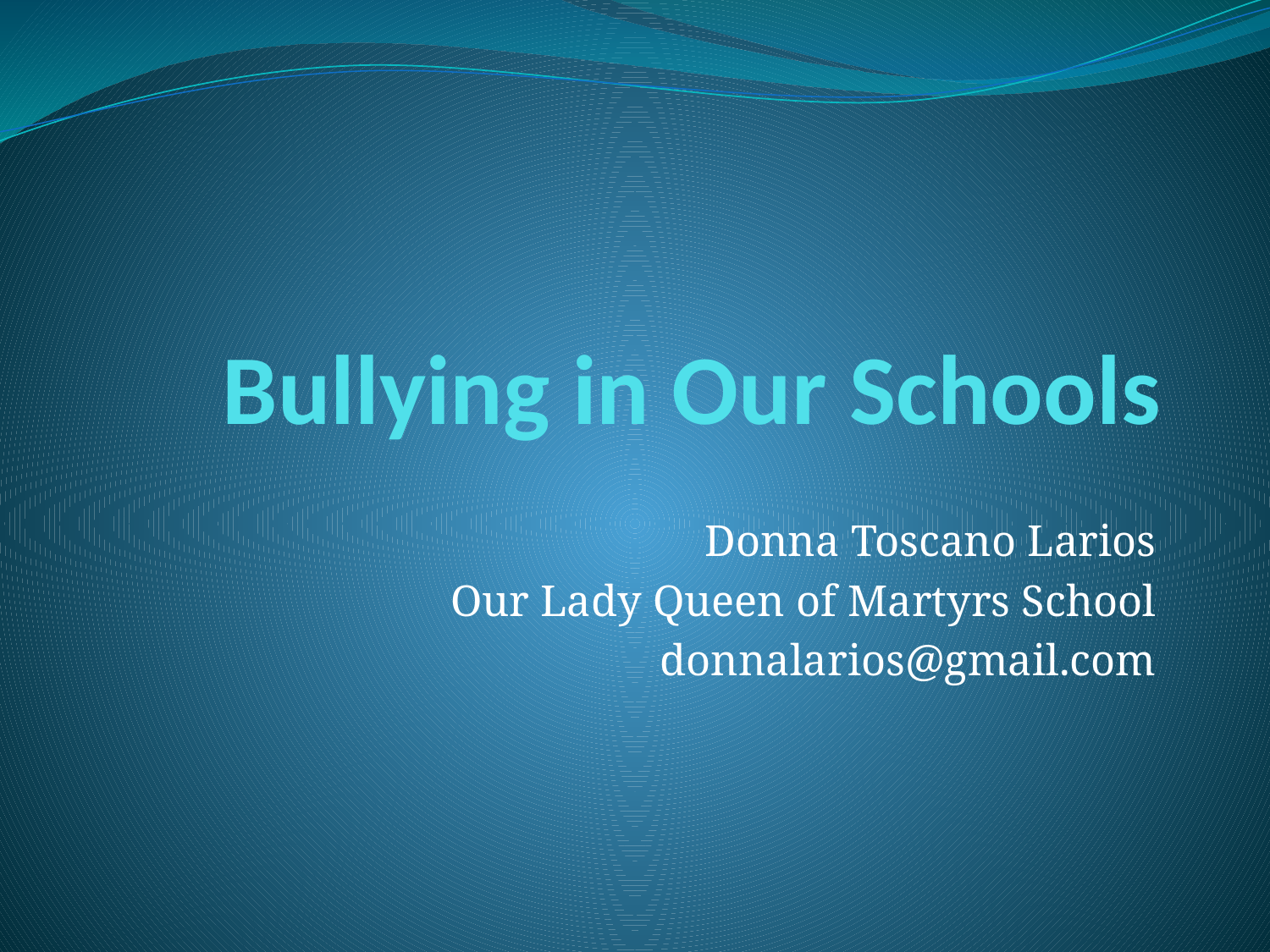

# Bullying in Our Schools

Donna Toscano Larios
Our Lady Queen of Martyrs School
donnalarios@gmail.com